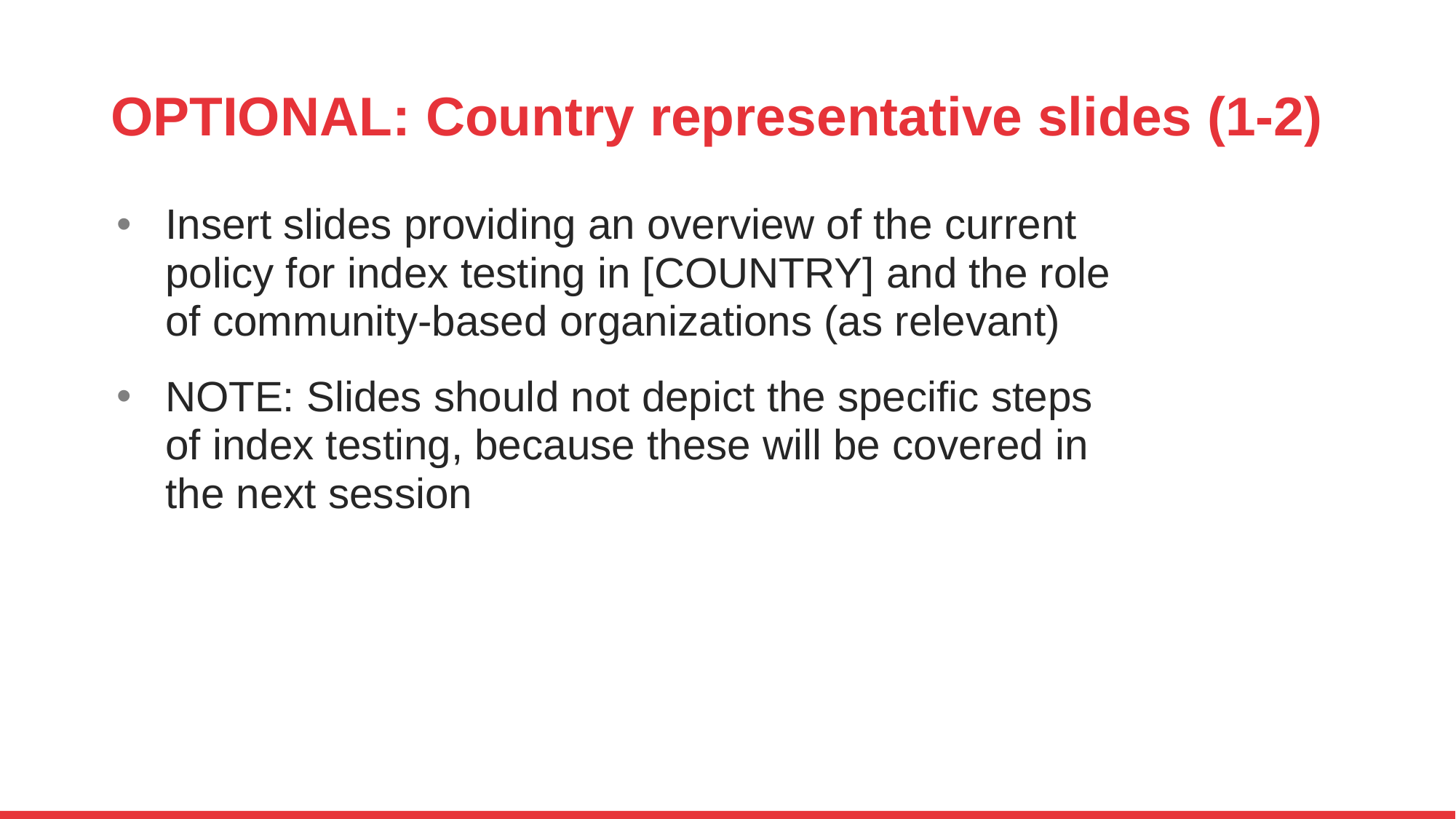

# OPTIONAL: Country representative slides (1-2)
Insert slides providing an overview of the current policy for index testing in [COUNTRY] and the role of community-based organizations (as relevant)
NOTE: Slides should not depict the specific steps of index testing, because these will be covered in the next session